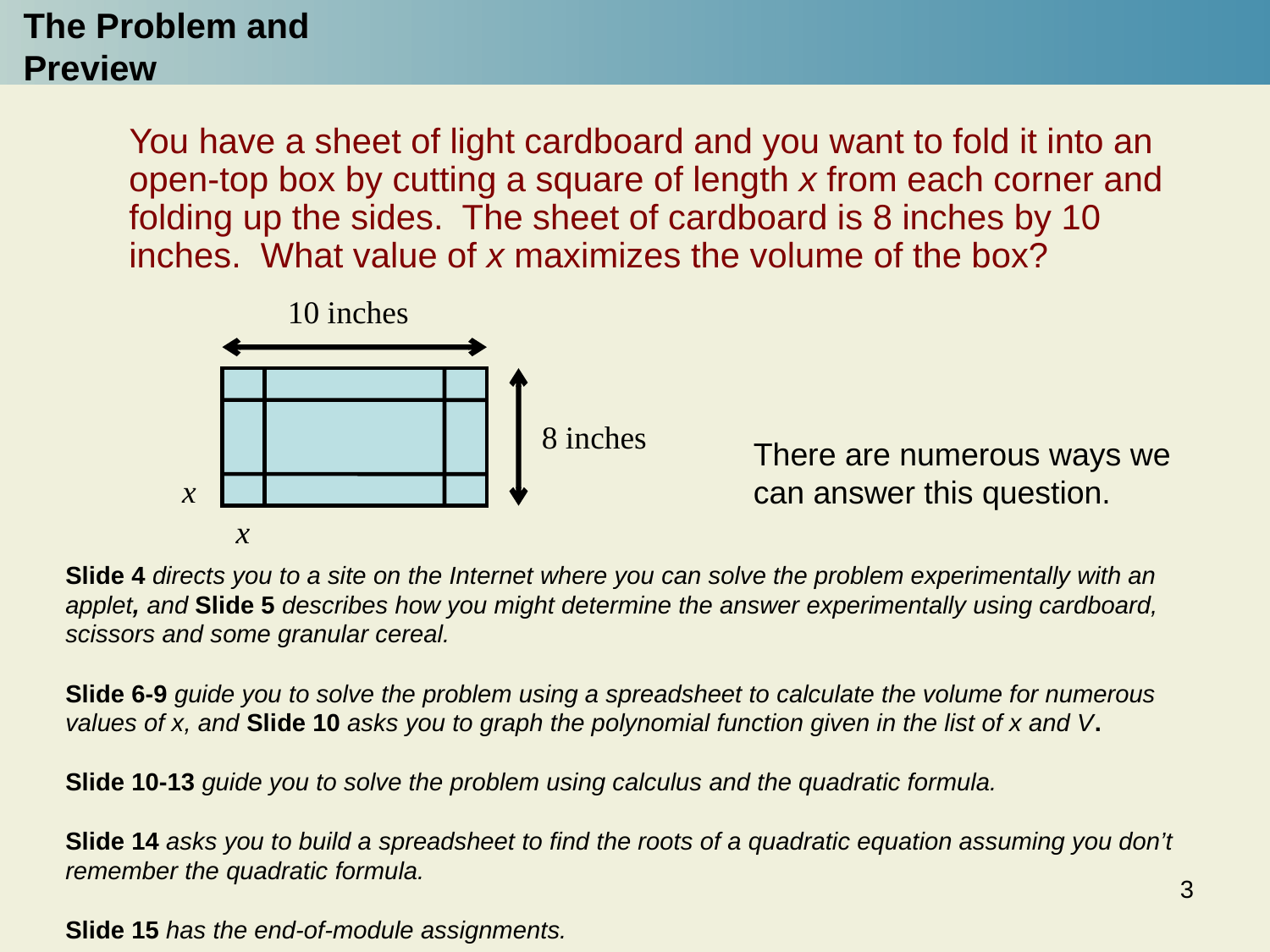

# The Problem and Preview
You have a sheet of light cardboard and you want to fold it into an open-top box by cutting a square of length x from each corner and folding up the sides.  The sheet of cardboard is 8 inches by 10 inches.  What value of x maximizes the volume of the box?
10 inches

8 inches
There are numerous ways we can answer this question.
x

x
Slide 4 directs you to a site on the Internet where you can solve the problem experimentally with an applet, and Slide 5 describes how you might determine the answer experimentally using cardboard, scissors and some granular cereal.

Slide 6-9 guide you to solve the problem using a spreadsheet to calculate the volume for numerous values of x, and Slide 10 asks you to graph the polynomial function given in the list of x and V.

Slide 10-13 guide you to solve the problem using calculus and the quadratic formula.

Slide 14 asks you to build a spreadsheet to find the roots of a quadratic equation assuming you don’t remember the quadratic formula.

Slide 15 has the end-of-module assignments.
3